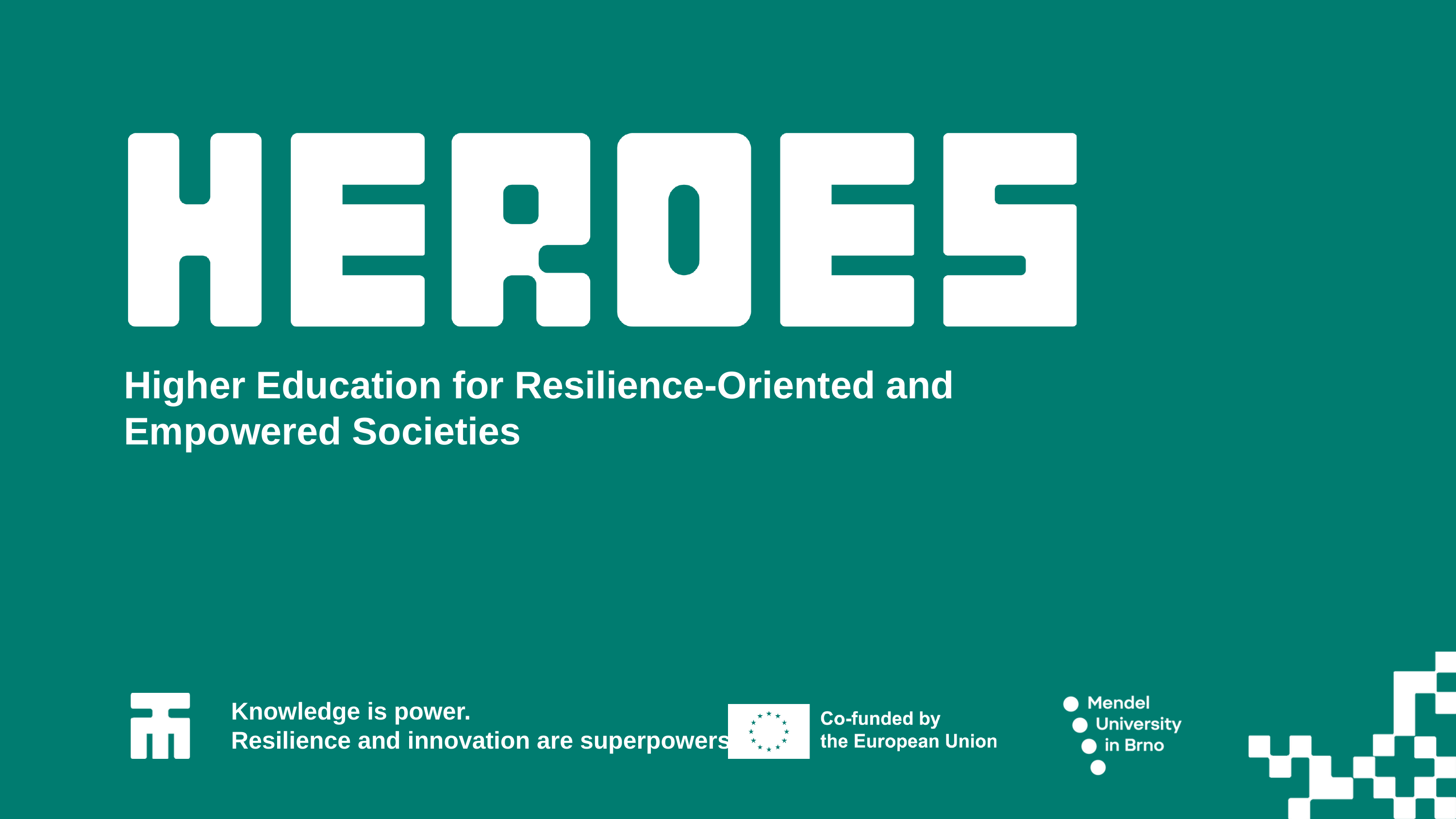

Higher Education for Resilience-Oriented and
Empowered Societies

Knowledge is power.
Resilience and innovation are superpowers.